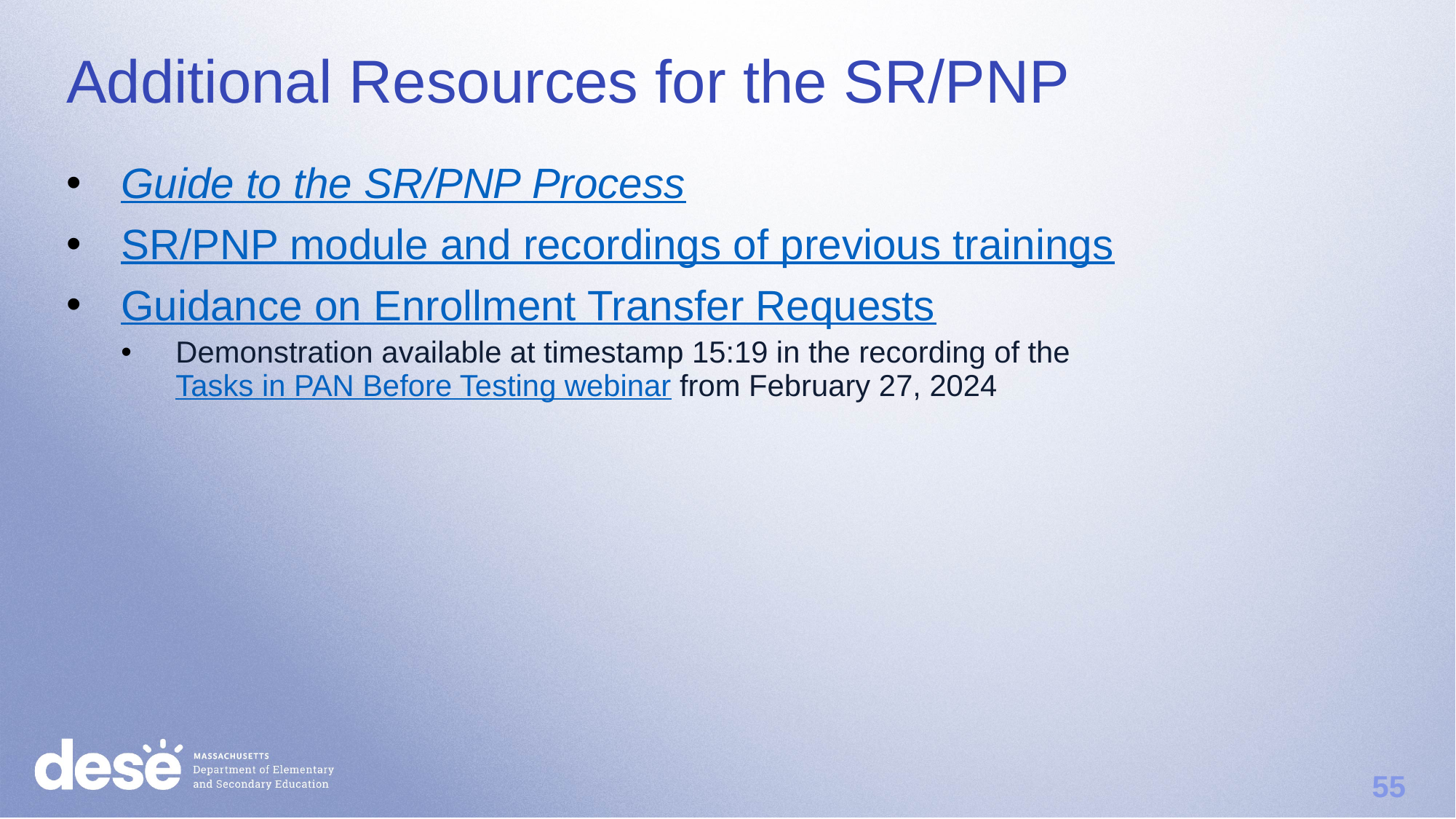

# Additional Resources for the SR/PNP
Guide to the SR/PNP Process
SR/PNP module and recordings of previous trainings
Guidance on Enrollment Transfer Requests
Demonstration available at timestamp 15:19 in the recording of the Tasks in PAN Before Testing webinar from February 27, 2024